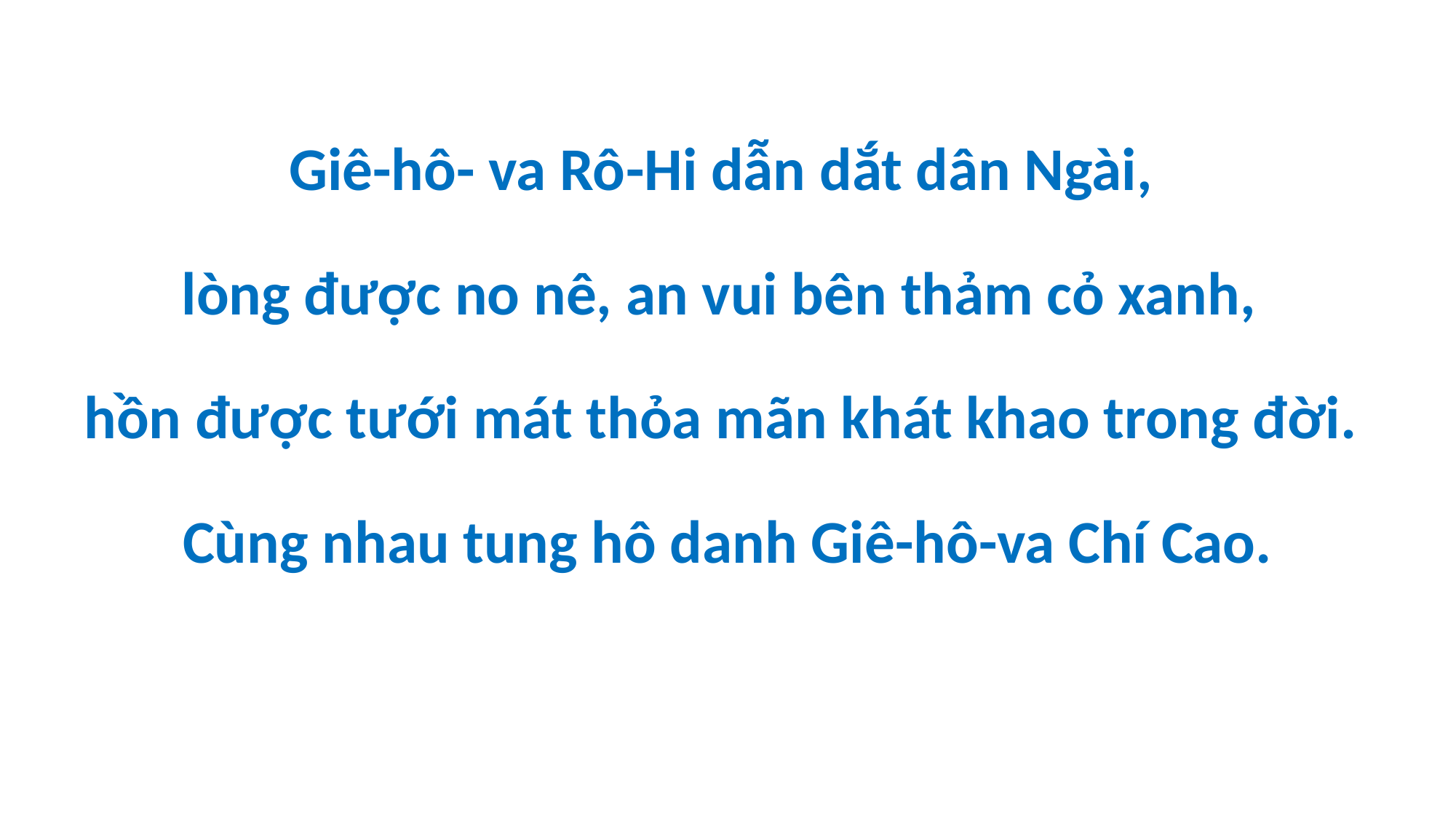

Giê-hô- va Rô-Hi dẫn dắt dân Ngài,
lòng được no nê, an vui bên thảm cỏ xanh,
hồn được tưới mát thỏa mãn khát khao trong đời.
Cùng nhau tung hô danh Giê-hô-va Chí Cao.